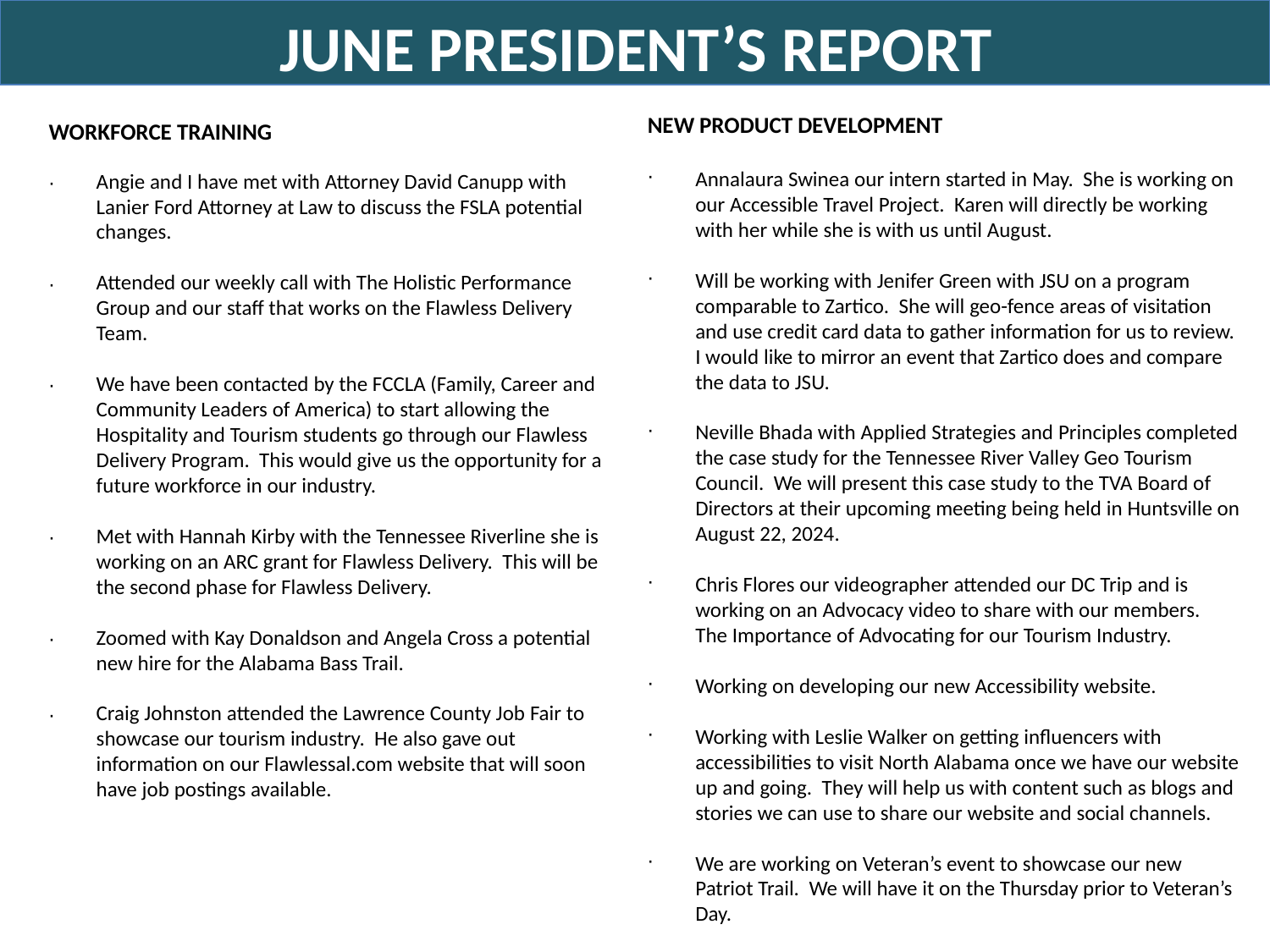

JUNE PRESIDENT’S REPORT
NEW PRODUCT DEVELOPMENT

Annalaura Swinea our intern started in May.  She is working on our Accessible Travel Project.  Karen will directly be working with her while she is with us until August.

Will be working with Jenifer Green with JSU on a program comparable to Zartico.  She will geo-fence areas of visitation and use credit card data to gather information for us to review.  I would like to mirror an event that Zartico does and compare the data to JSU.

Neville Bhada with Applied Strategies and Principles completed the case study for the Tennessee River Valley Geo Tourism Council.  We will present this case study to the TVA Board of Directors at their upcoming meeting being held in Huntsville on August 22, 2024.

Chris Flores our videographer attended our DC Trip and is working on an Advocacy video to share with our members.  The Importance of Advocating for our Tourism Industry.

Working on developing our new Accessibility website.

Working with Leslie Walker on getting influencers with accessibilities to visit North Alabama once we have our website up and going.  They will help us with content such as blogs and stories we can use to share our website and social channels.

We are working on Veteran’s event to showcase our new Patriot Trail.  We will have it on the Thursday prior to Veteran’s Day.

WORKFORCE TRAINING

Angie and I have met with Attorney David Canupp with Lanier Ford Attorney at Law to discuss the FSLA potential changes.

Attended our weekly call with The Holistic Performance Group and our staff that works on the Flawless Delivery Team.

We have been contacted by the FCCLA (Family, Career and Community Leaders of America) to start allowing the Hospitality and Tourism students go through our Flawless Delivery Program.  This would give us the opportunity for a future workforce in our industry.

Met with Hannah Kirby with the Tennessee Riverline she is working on an ARC grant for Flawless Delivery.  This will be the second phase for Flawless Delivery.

Zoomed with Kay Donaldson and Angela Cross a potential new hire for the Alabama Bass Trail.

Craig Johnston attended the Lawrence County Job Fair to showcase our tourism industry.  He also gave out information on our Flawlessal.com website that will soon have job postings available.